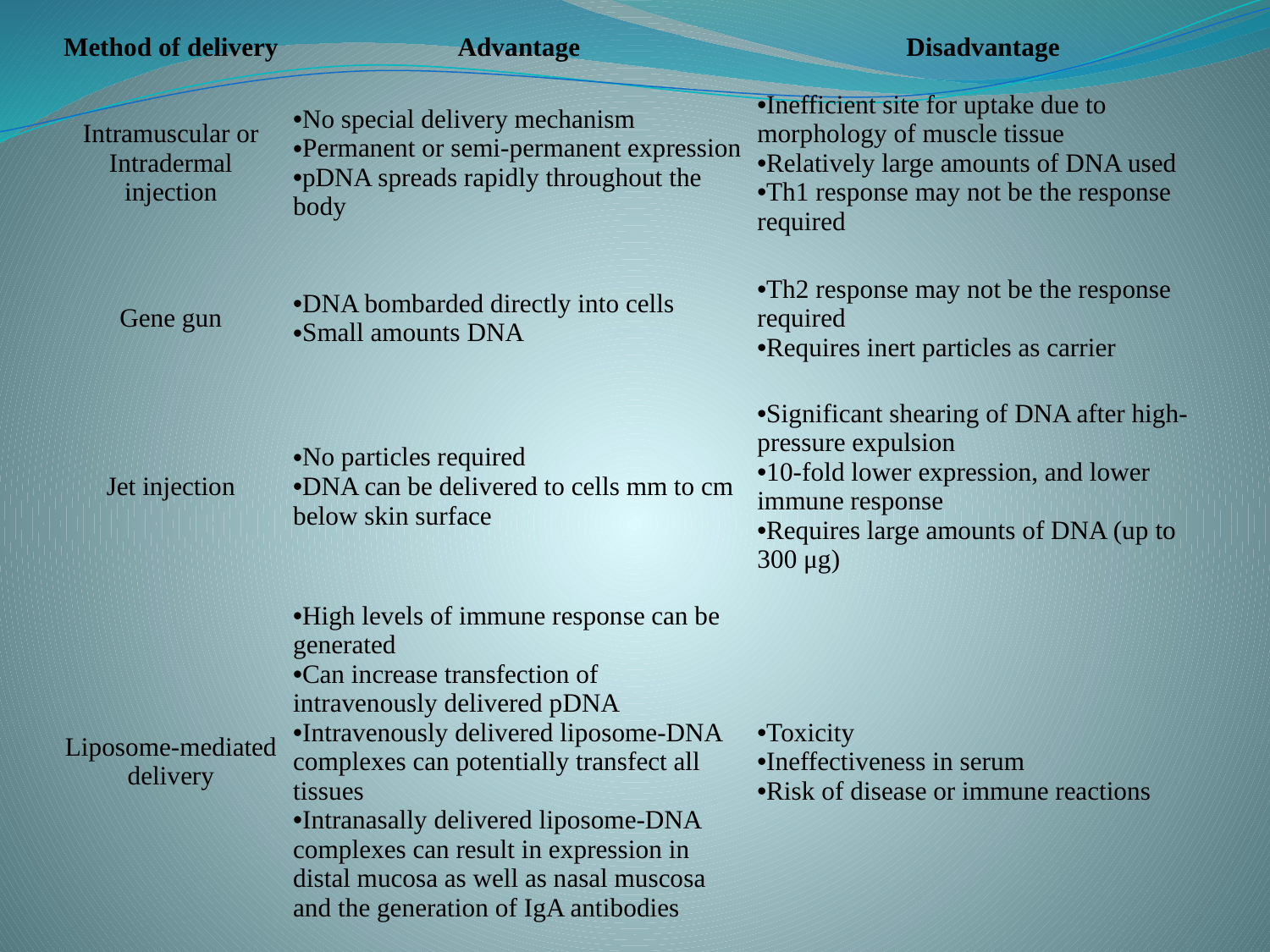

| Method of delivery | Advantage | Disadvantage |
| --- | --- | --- |
| Intramuscular or Intradermal injection | No special delivery mechanism Permanent or semi-permanent expression pDNA spreads rapidly throughout the body | Inefficient site for uptake due to morphology of muscle tissue Relatively large amounts of DNA used Th1 response may not be the response required |
| Gene gun | DNA bombarded directly into cells Small amounts DNA | Th2 response may not be the response required Requires inert particles as carrier |
| Jet injection | No particles required DNA can be delivered to cells mm to cm below skin surface | Significant shearing of DNA after high-pressure expulsion 10-fold lower expression, and lower immune response Requires large amounts of DNA (up to 300 μg) |
| Liposome-mediated delivery | High levels of immune response can be generated Can increase transfection of intravenously delivered pDNA Intravenously delivered liposome-DNA complexes can potentially transfect all tissues Intranasally delivered liposome-DNA complexes can result in expression in distal mucosa as well as nasal muscosa and the generation of IgA antibodies | Toxicity Ineffectiveness in serum Risk of disease or immune reactions |